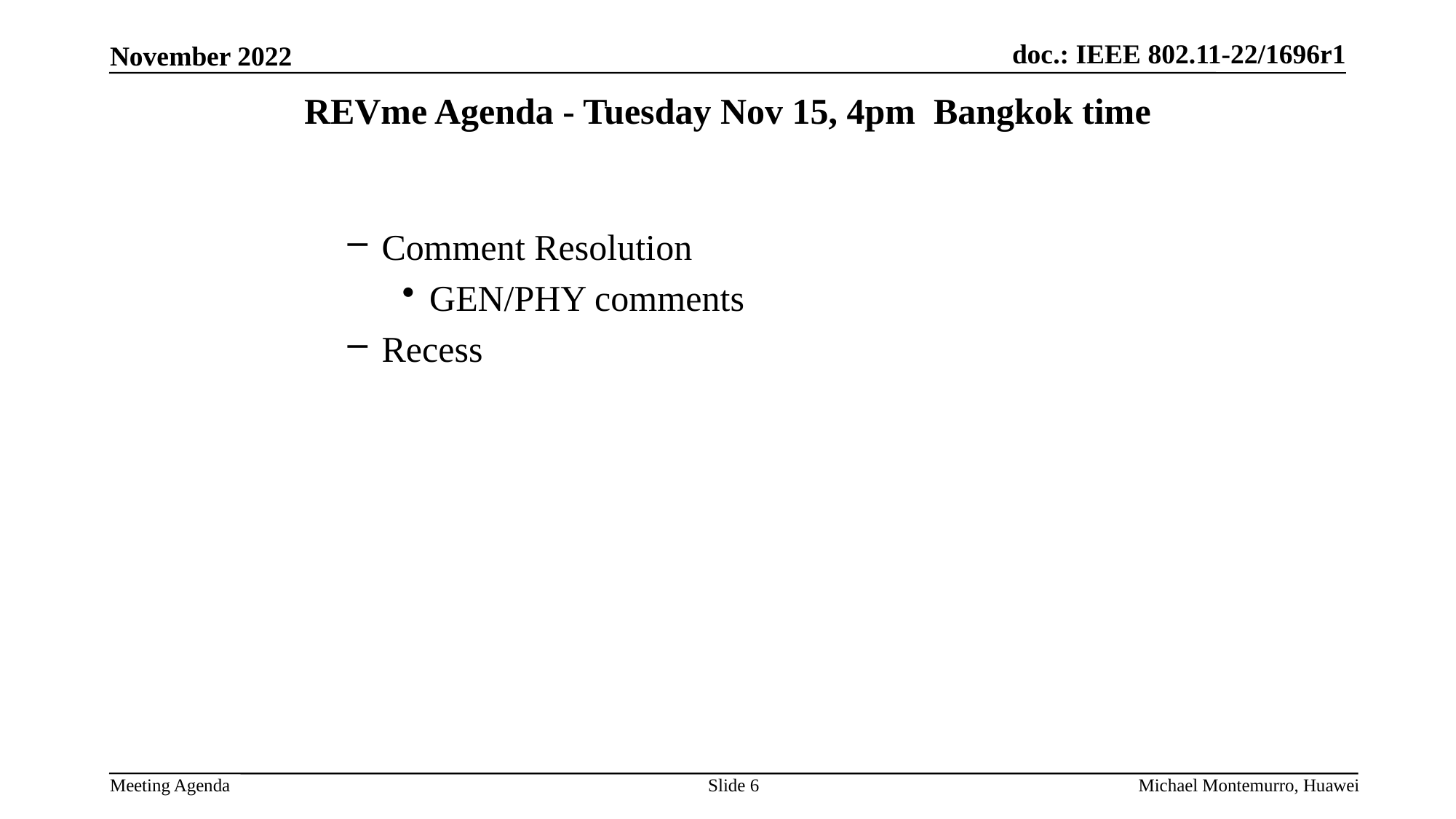

# REVme Agenda - Tuesday Nov 15, 4pm  Bangkok time
Comment Resolution
GEN/PHY comments
Recess

Slide 6
Michael Montemurro, Huawei